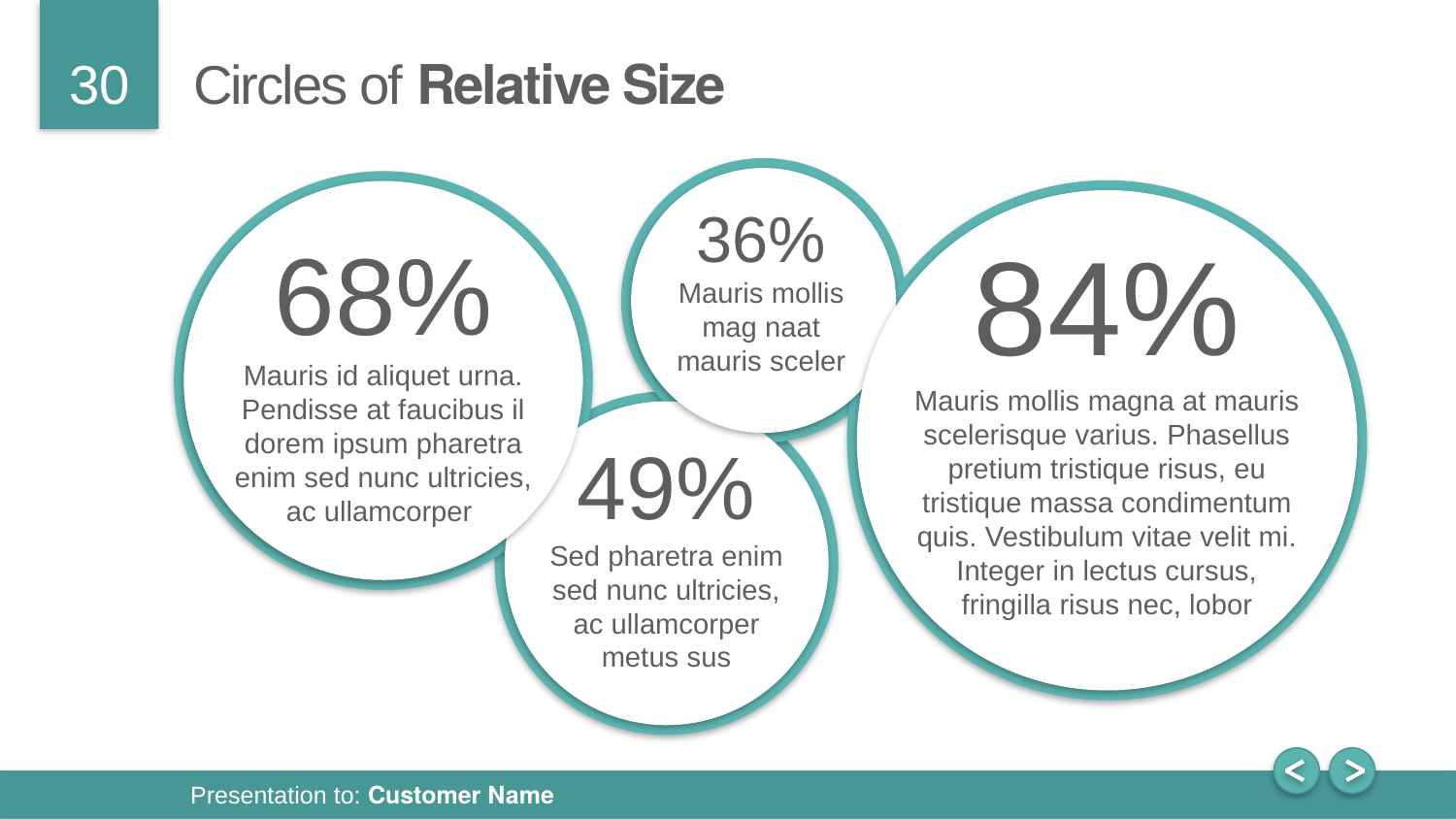

# Circles of Relative Size

36%
Mauris mollis mag naat mauris sceler

84%
Mauris mollis magna at mauris scelerisque varius. Phasellus pretium tristique risus, eu tristique massa condimentum quis. Vestibulum vitae velit mi. Integer in lectus cursus, fringilla risus nec, lobor
68%
Mauris id aliquet urna. Pendisse at faucibus il dorem ipsum pharetra enim sed nunc ultricies, ac ullamcorper

49%
Sed pharetra enim sed nunc ultricies, ac ullamcorper metus sus